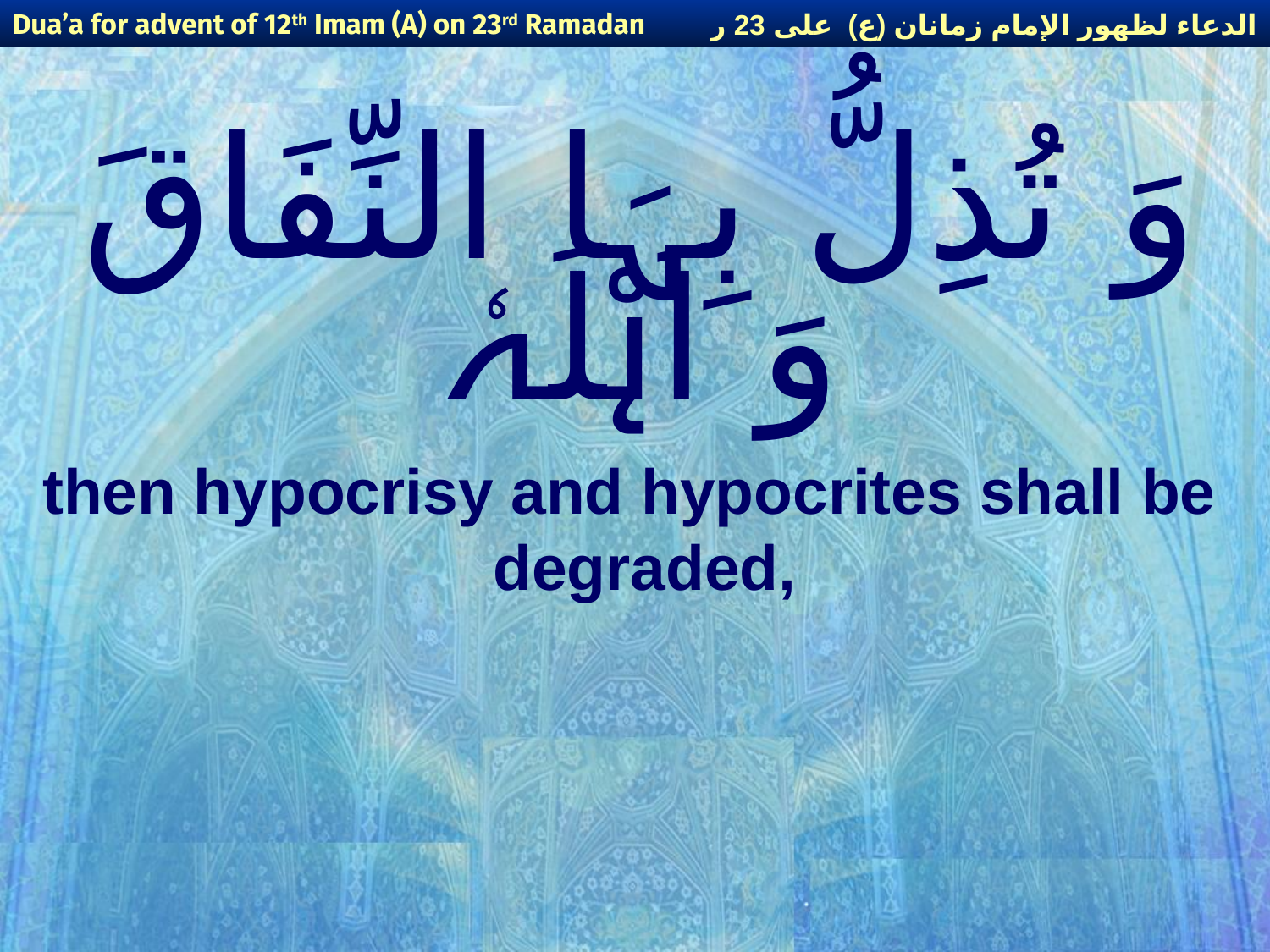

الدعاء لظهور الإمام زمانان (ع)  على 23 رمضان
Dua’a for advent of 12th Imam (A) on 23rd Ramadan
# وَ تُذِلُّ بِہَا النِّفَاقَ وَ اَہْلَہٗ
then hypocrisy and hypocrites shall be degraded,